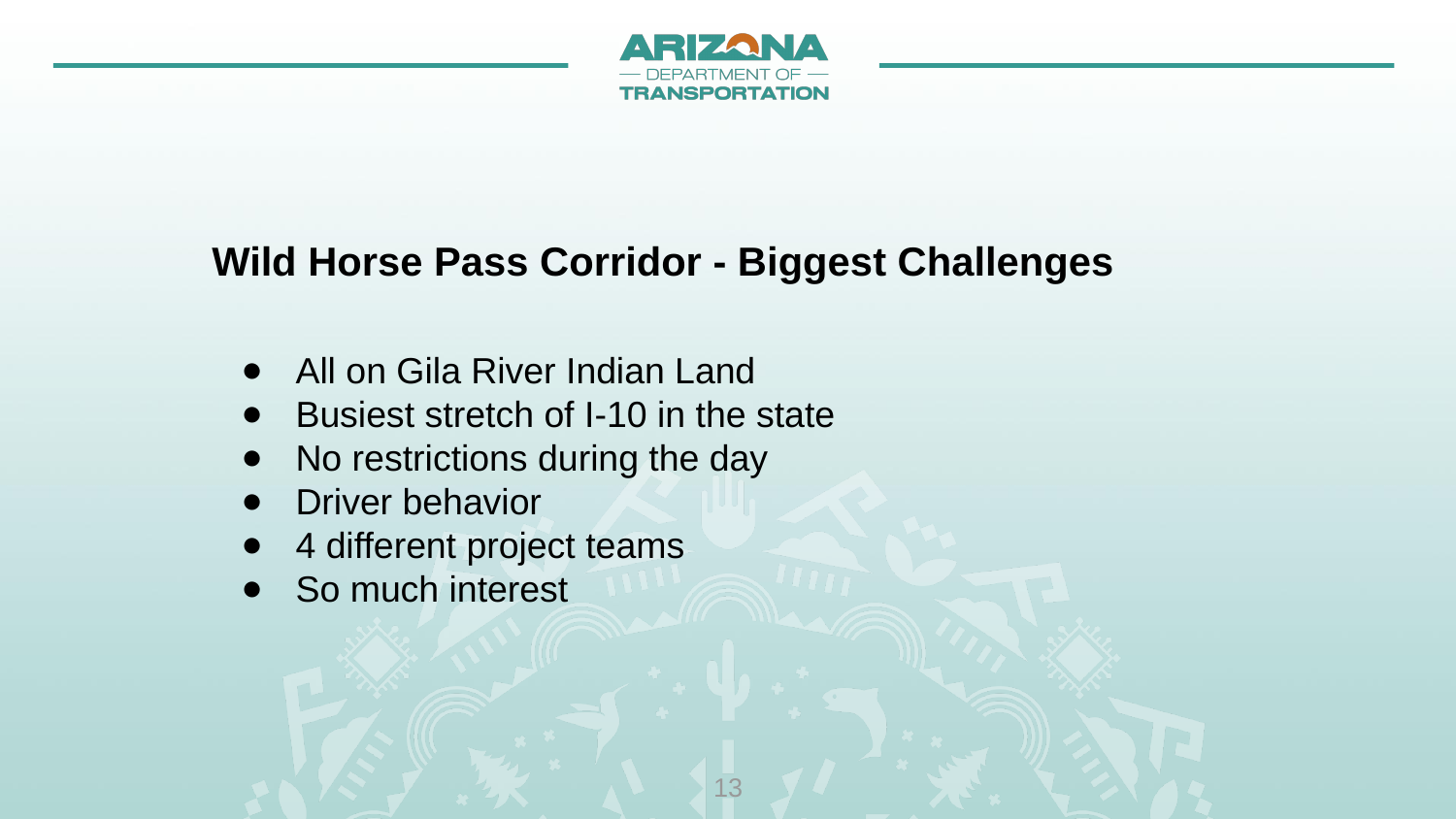

# Wild Horse Pass Corridor - Biggest Challenges
All on Gila River Indian Land
Busiest stretch of I-10 in the state
No restrictions during the day
Driver behavior
4 different project teams
So much interest
13